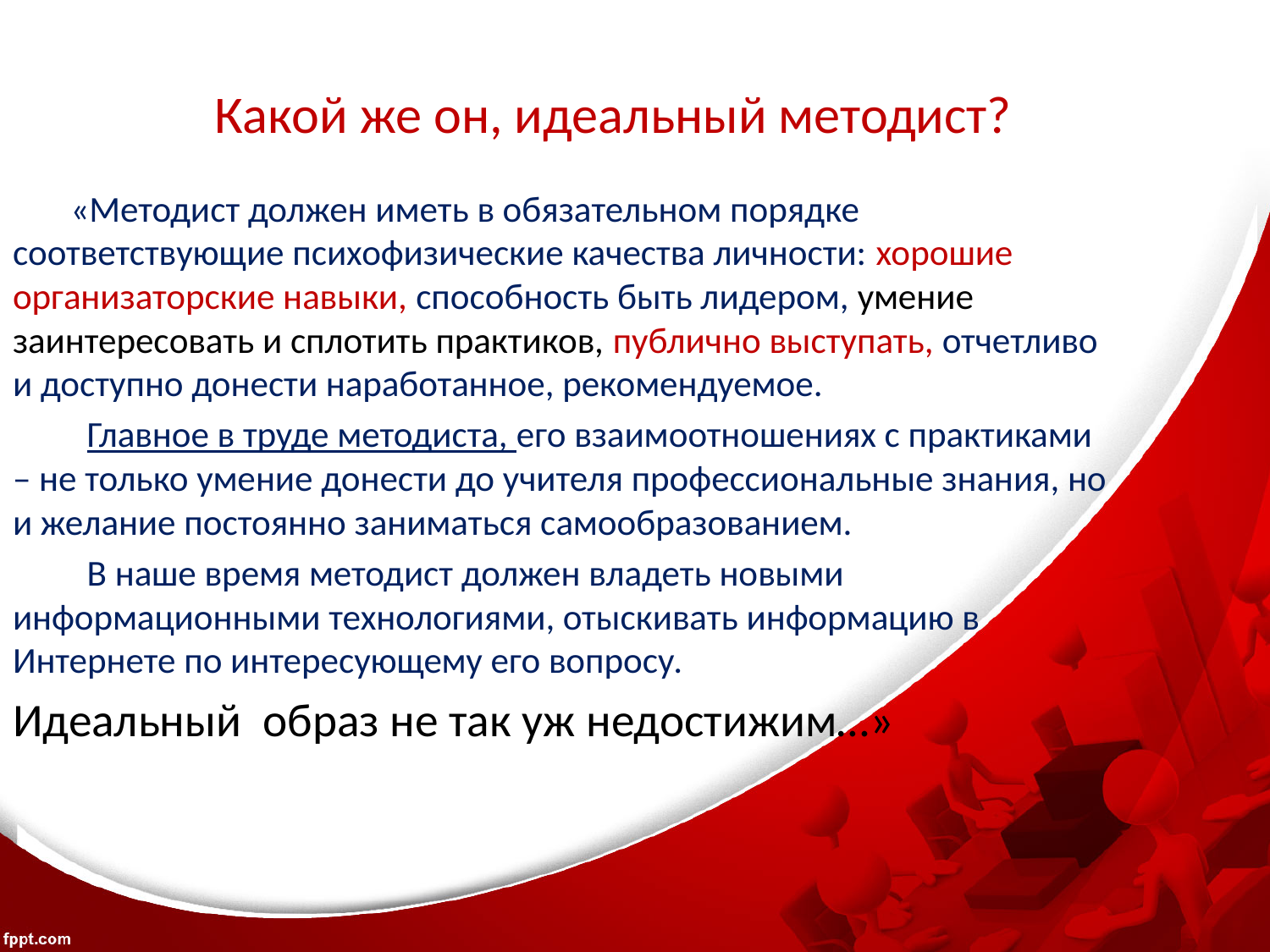

# Какой же он, идеальный методист?
       «Методист должен иметь в обязательном порядке соответствующие психофизические качества личности: хорошие организаторские навыки, способность быть лидером, умение заинтересовать и сплотить практиков, публично выступать, отчетливо и доступно донести наработанное, рекомендуемое.
         Главное в труде методиста, его взаимоотношениях с практиками – не только умение донести до учителя профессиональные знания, но и желание постоянно заниматься самообразованием.
         В наше время методист должен владеть новыми информационными технологиями, отыскивать информацию в  Интернете по интересующему его вопросу.
Идеальный  образ не так уж недостижим…»